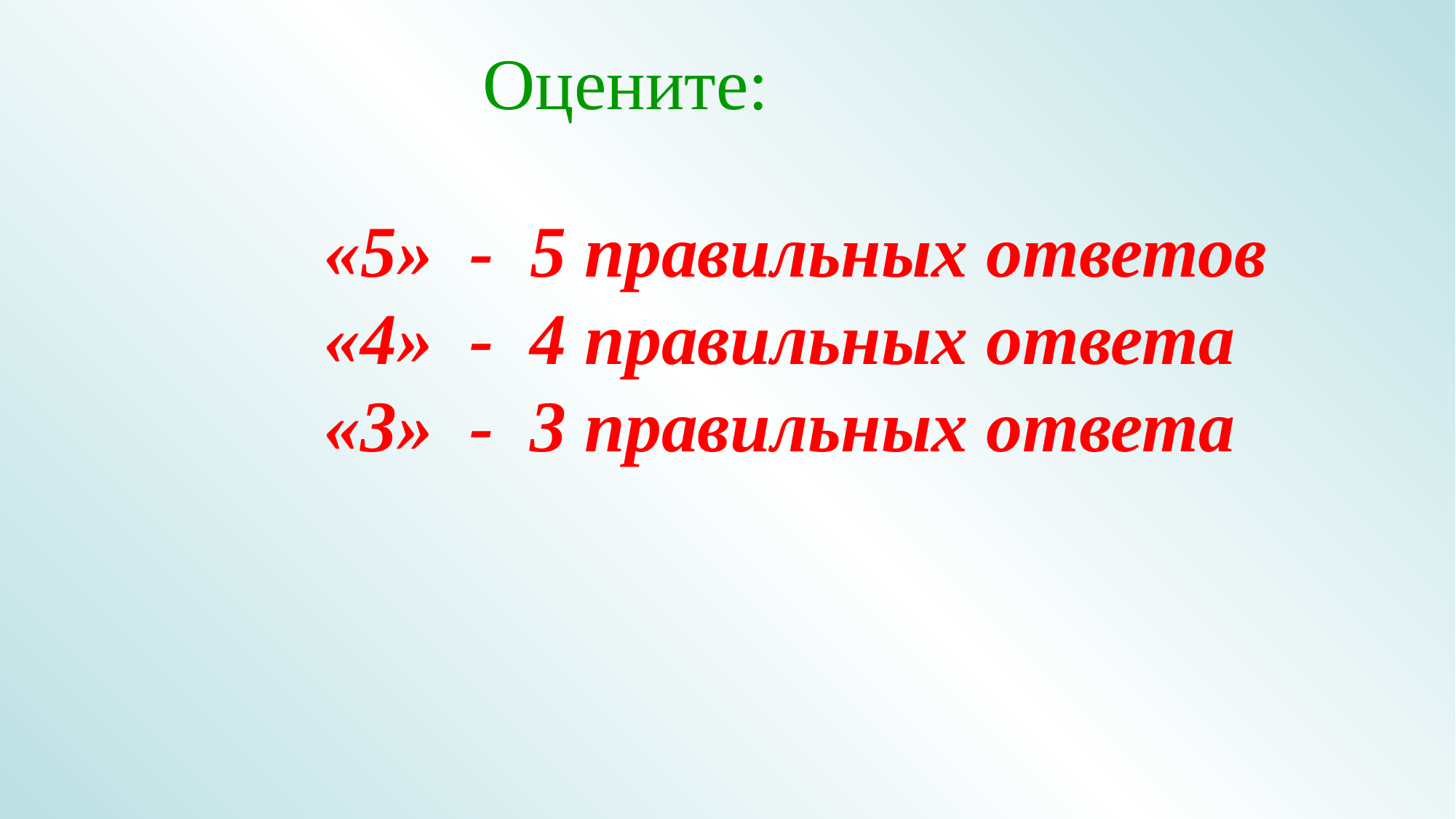

Оцените:
«5»  -  5 правильных ответов
«4»  -  4 правильных ответа
«3»  -  3 правильных ответа